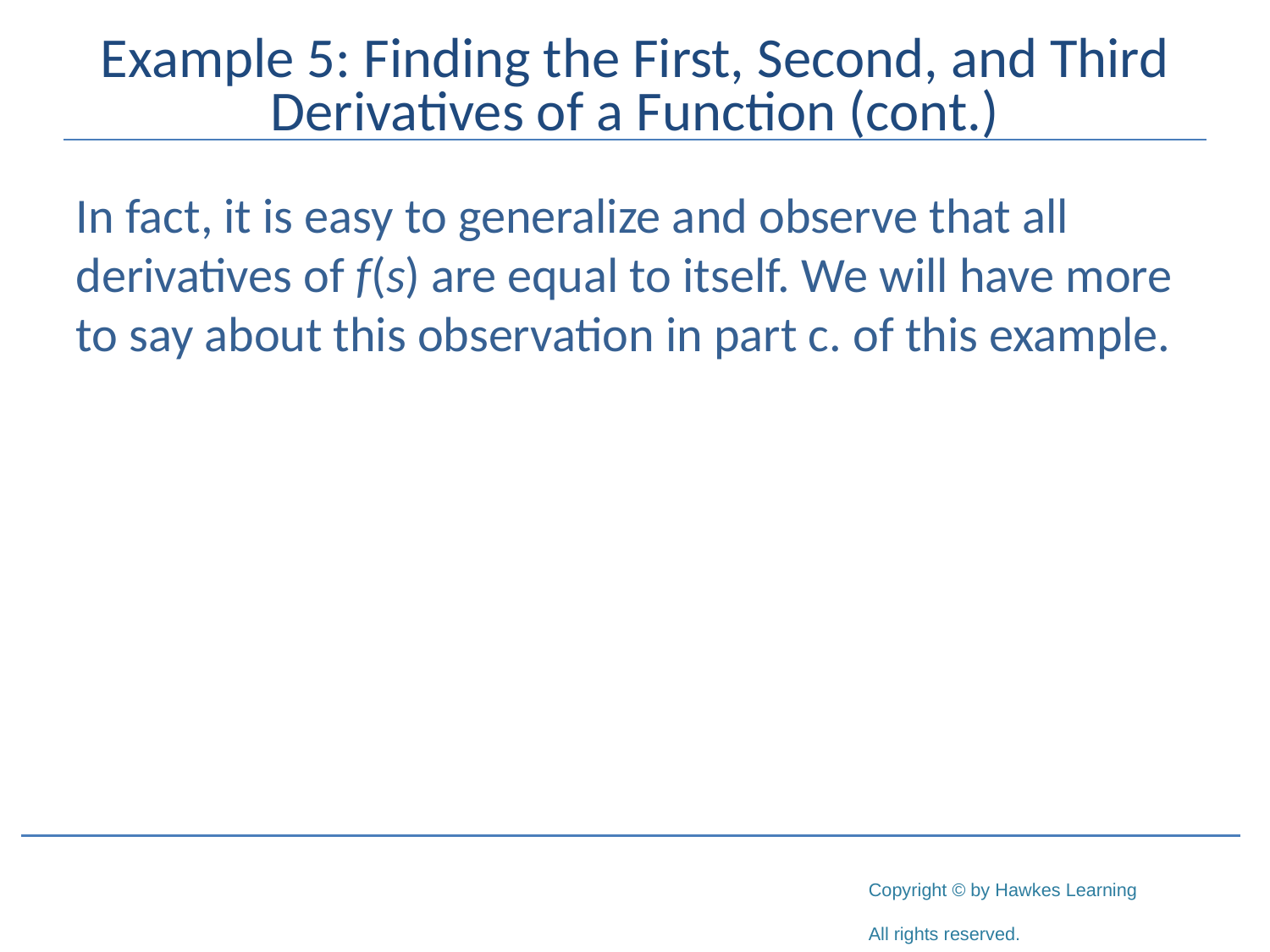

# Example 5: Finding the First, Second, and Third Derivatives of a Function (cont.)
In fact, it is easy to generalize and observe that all derivatives of f(s) are equal to itself. We will have more to say about this observation in part c. of this example.